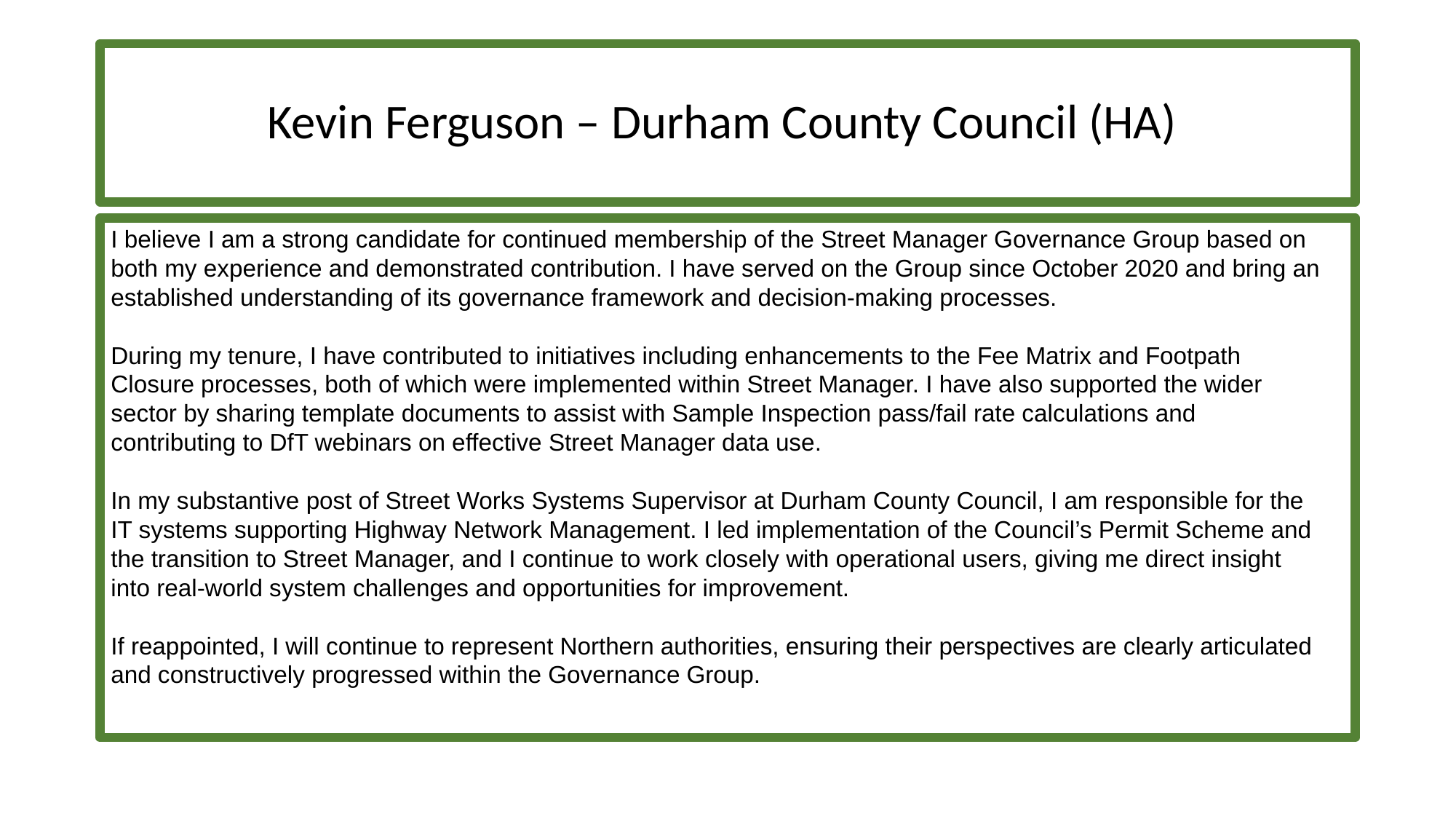

# Kevin Ferguson – Durham County Council (HA)

I believe I am a strong candidate for continued membership of the Street Manager Governance Group based on both my experience and demonstrated contribution. I have served on the Group since October 2020 and bring an established understanding of its governance framework and decision-making processes.

During my tenure, I have contributed to initiatives including enhancements to the Fee Matrix and Footpath Closure processes, both of which were implemented within Street Manager. I have also supported the wider sector by sharing template documents to assist with Sample Inspection pass/fail rate calculations and contributing to DfT webinars on effective Street Manager data use.

In my substantive post of Street Works Systems Supervisor at Durham County Council, I am responsible for the IT systems supporting Highway Network Management. I led implementation of the Council’s Permit Scheme and the transition to Street Manager, and I continue to work closely with operational users, giving me direct insight into real-world system challenges and opportunities for improvement.

If reappointed, I will continue to represent Northern authorities, ensuring their perspectives are clearly articulated and constructively progressed within the Governance Group.